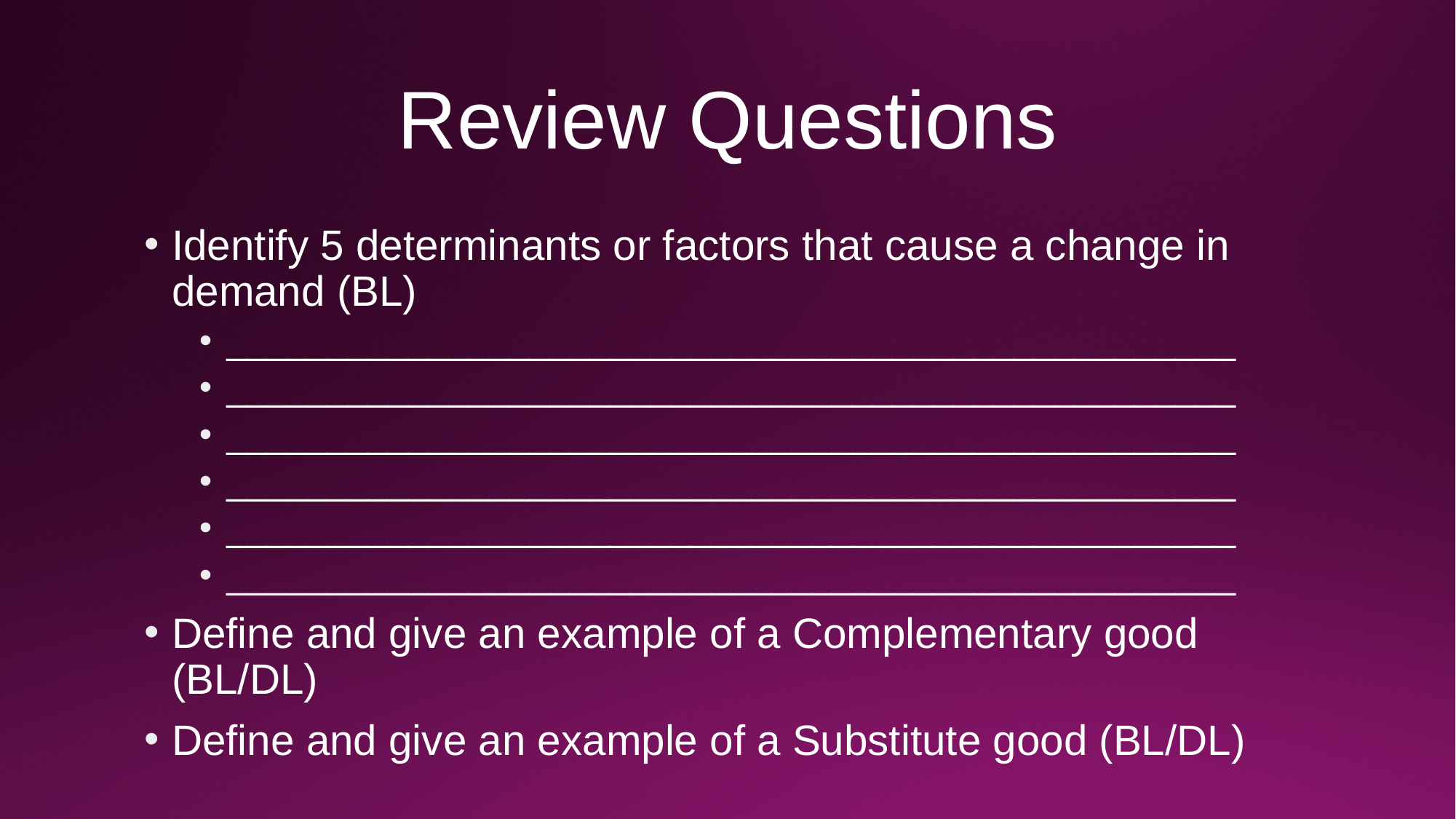

# Review Questions
Identify 5 determinants or factors that cause a change in demand (BL)
__________________________________________________
__________________________________________________
__________________________________________________
__________________________________________________
__________________________________________________
__________________________________________________
Define and give an example of a Complementary good (BL/DL)
Define and give an example of a Substitute good (BL/DL)